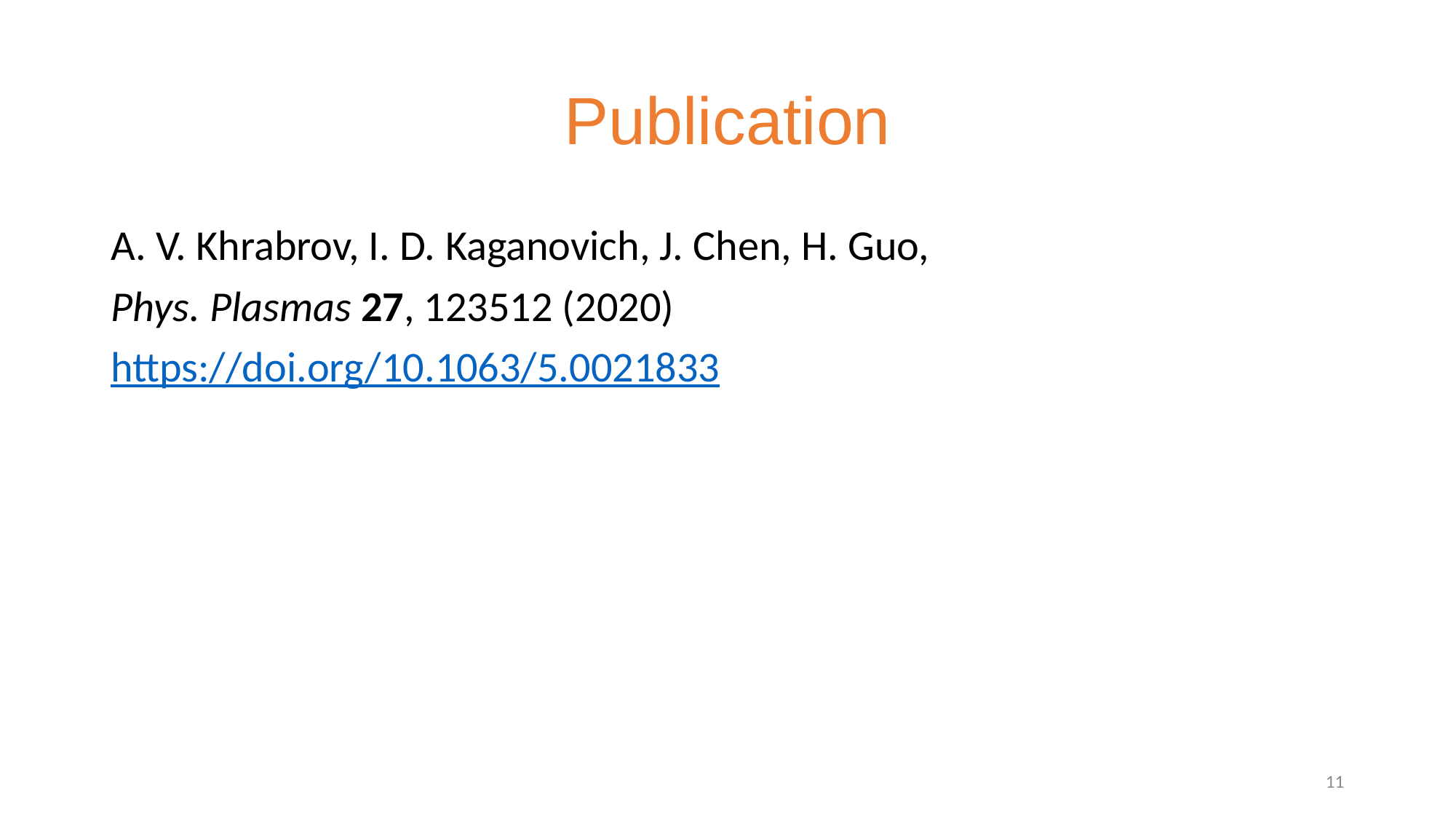

# Publication
A. V. Khrabrov, I. D. Kaganovich, J. Chen, H. Guo,
Phys. Plasmas 27, 123512 (2020)
https://doi.org/10.1063/5.0021833
11